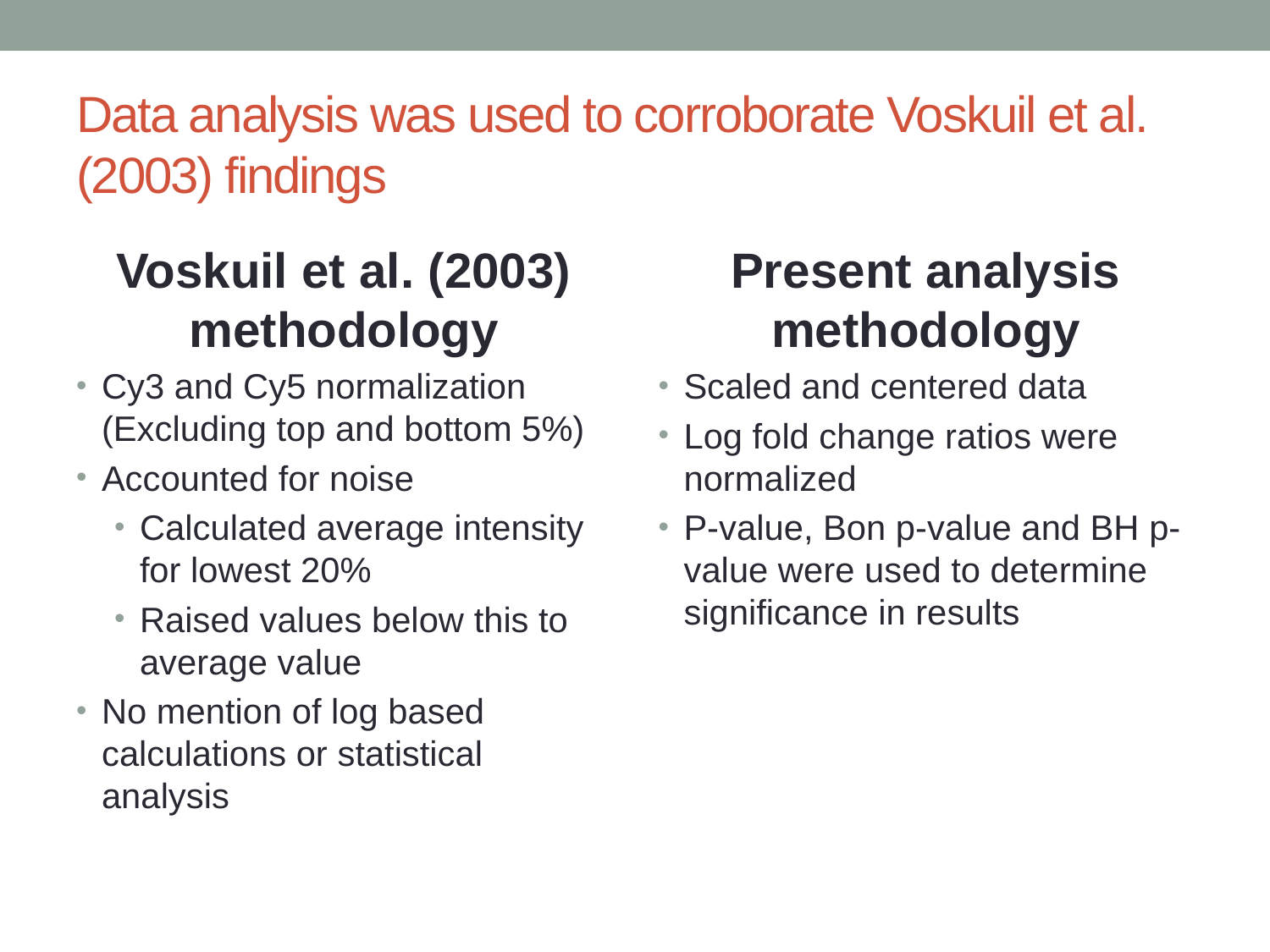

# Data analysis was used to corroborate Voskuil et al. (2003) findings
Voskuil et al. (2003) methodology
Cy3 and Cy5 normalization (Excluding top and bottom 5%)
Accounted for noise
Calculated average intensity for lowest 20%
Raised values below this to average value
No mention of log based calculations or statistical analysis
Present analysis methodology
Scaled and centered data
Log fold change ratios were normalized
P-value, Bon p-value and BH p-value were used to determine significance in results